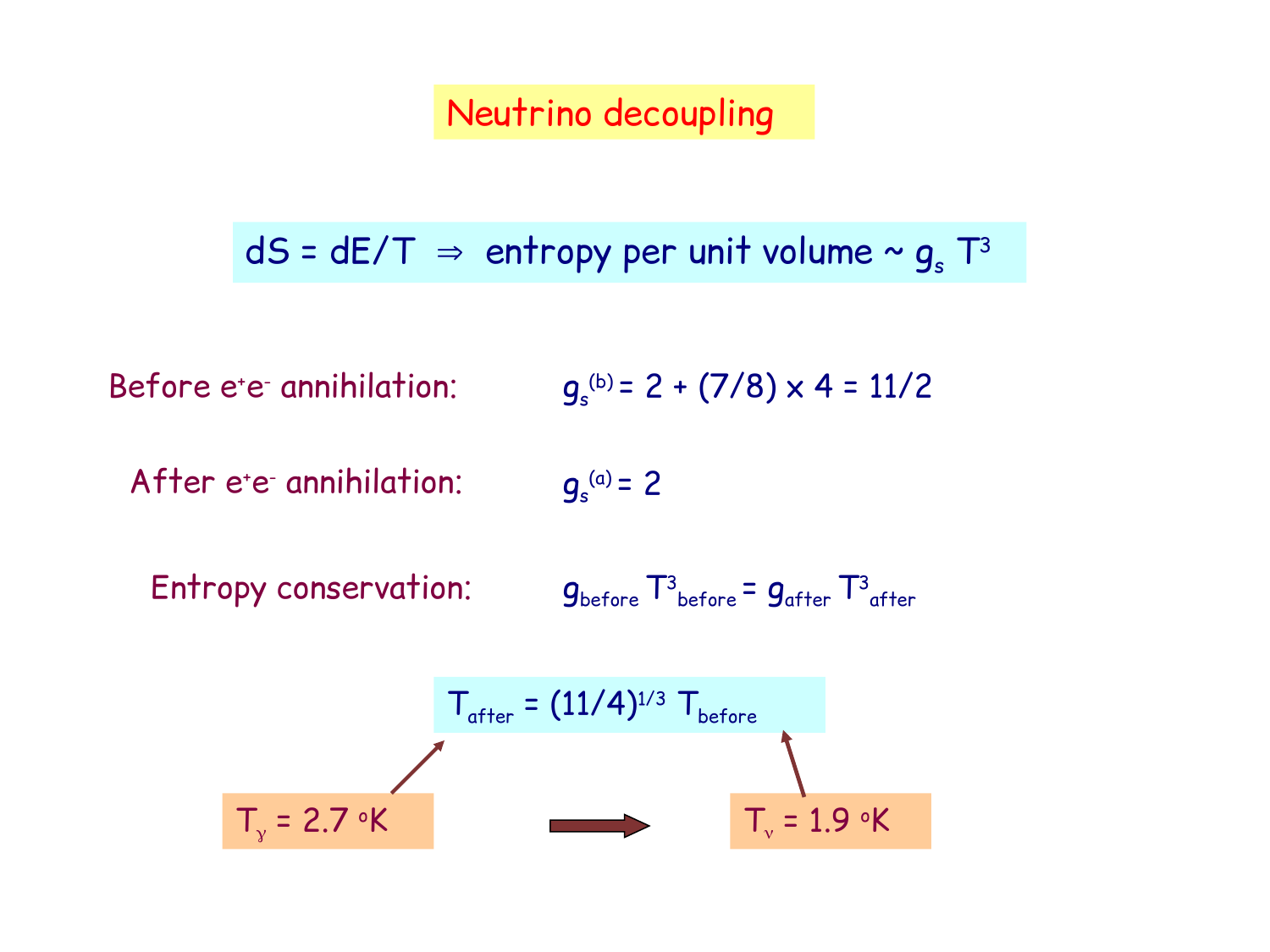

Neutrino decoupling
dS = dE/T  ⇒  entropy per unit volume ~ gs T3
Before e+e- annihilation:
gs(b) = 2 + (7/8) x 4 = 11/2
After e+e- annihilation:
gs(a) = 2
Entropy conservation:
gbefore T3before = gafter T3after
Tafter = (11/4)1/3 Tbefore

Tγ = 2.7 oK
Tν = 1.9 oK